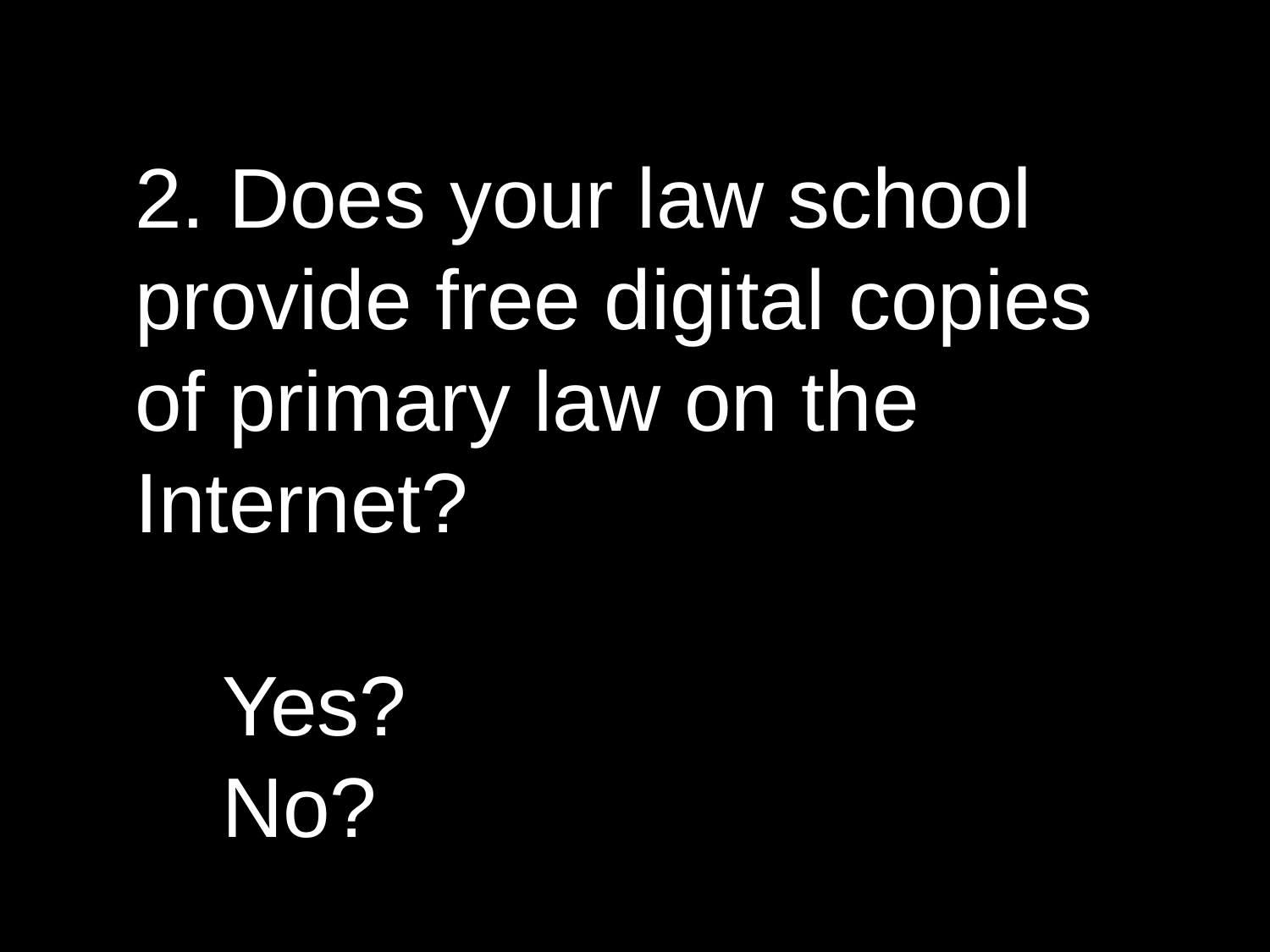

2. Does your law school provide free digital copies of primary law on the Internet?

 Yes?
 No?